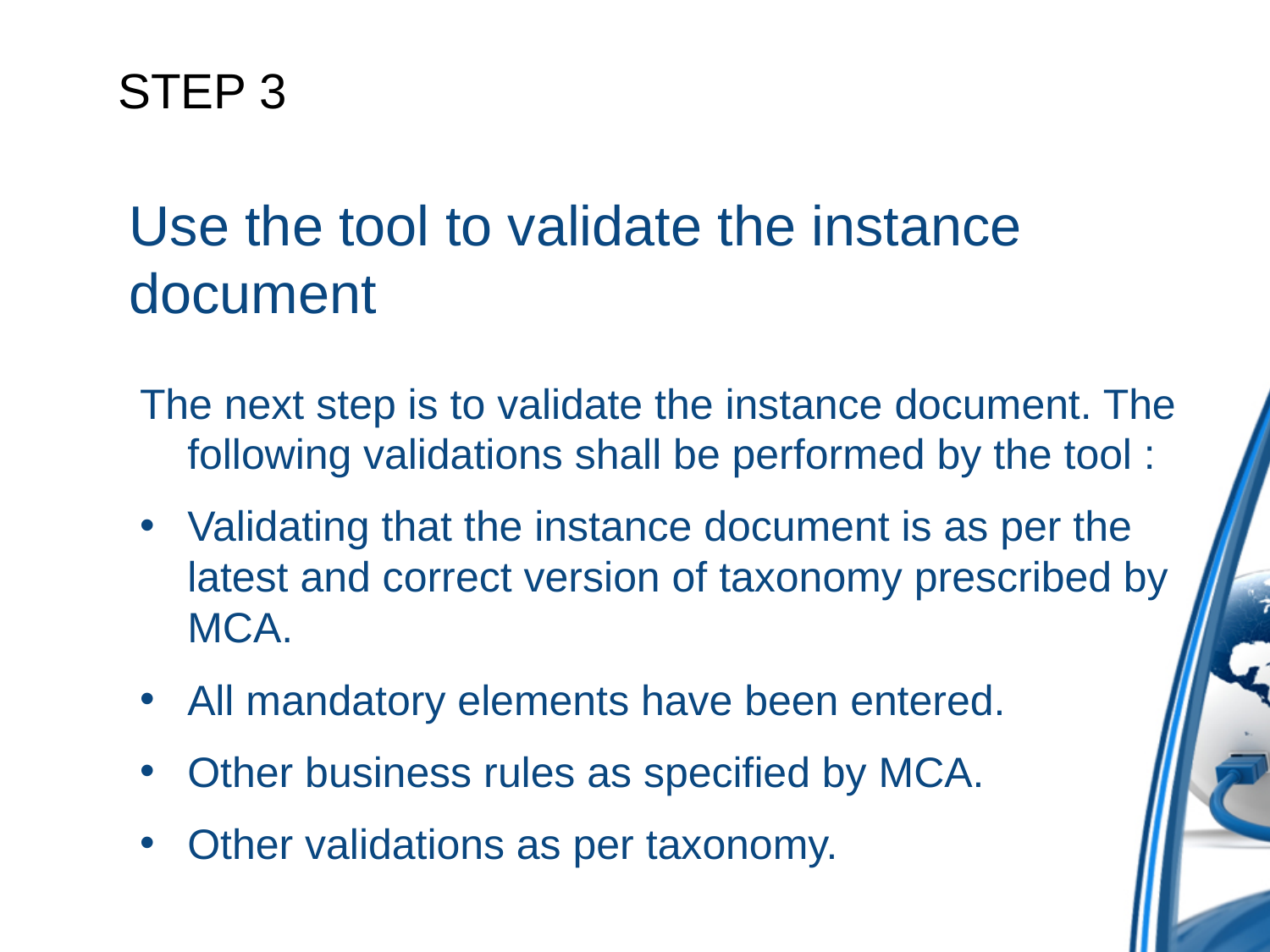

STEP 3
# Use the tool to validate the instance document
The next step is to validate the instance document. The following validations shall be performed by the tool :
Validating that the instance document is as per the latest and correct version of taxonomy prescribed by MCA.
All mandatory elements have been entered.
Other business rules as specified by MCA.
Other validations as per taxonomy.